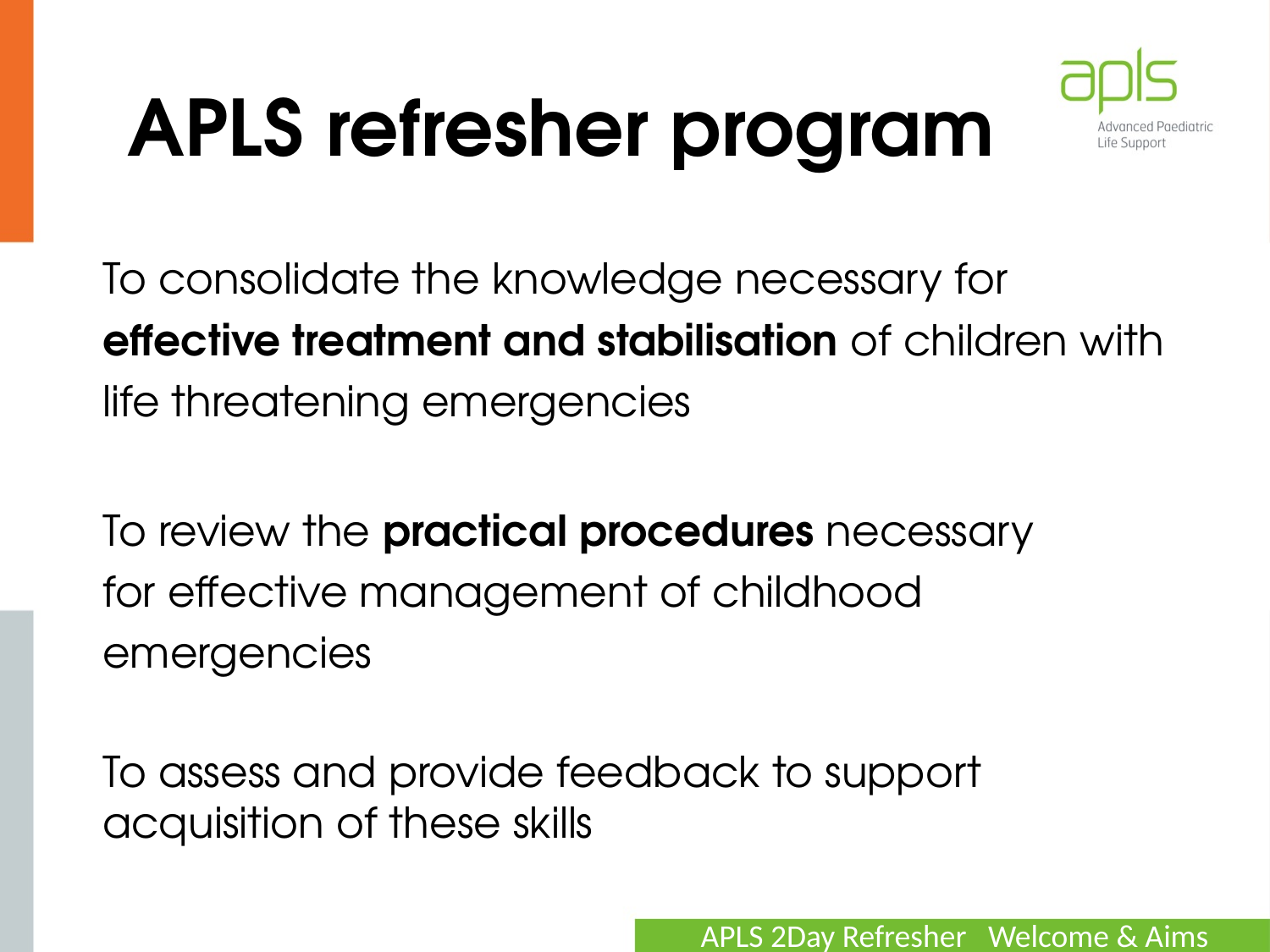

# APLS refresher program
To consolidate the knowledge necessary for
effective treatment and stabilisation of children with life threatening emergencies

To review the practical procedures necessary
for effective management of childhood
emergencies

To assess and provide feedback to support acquisition of these skills